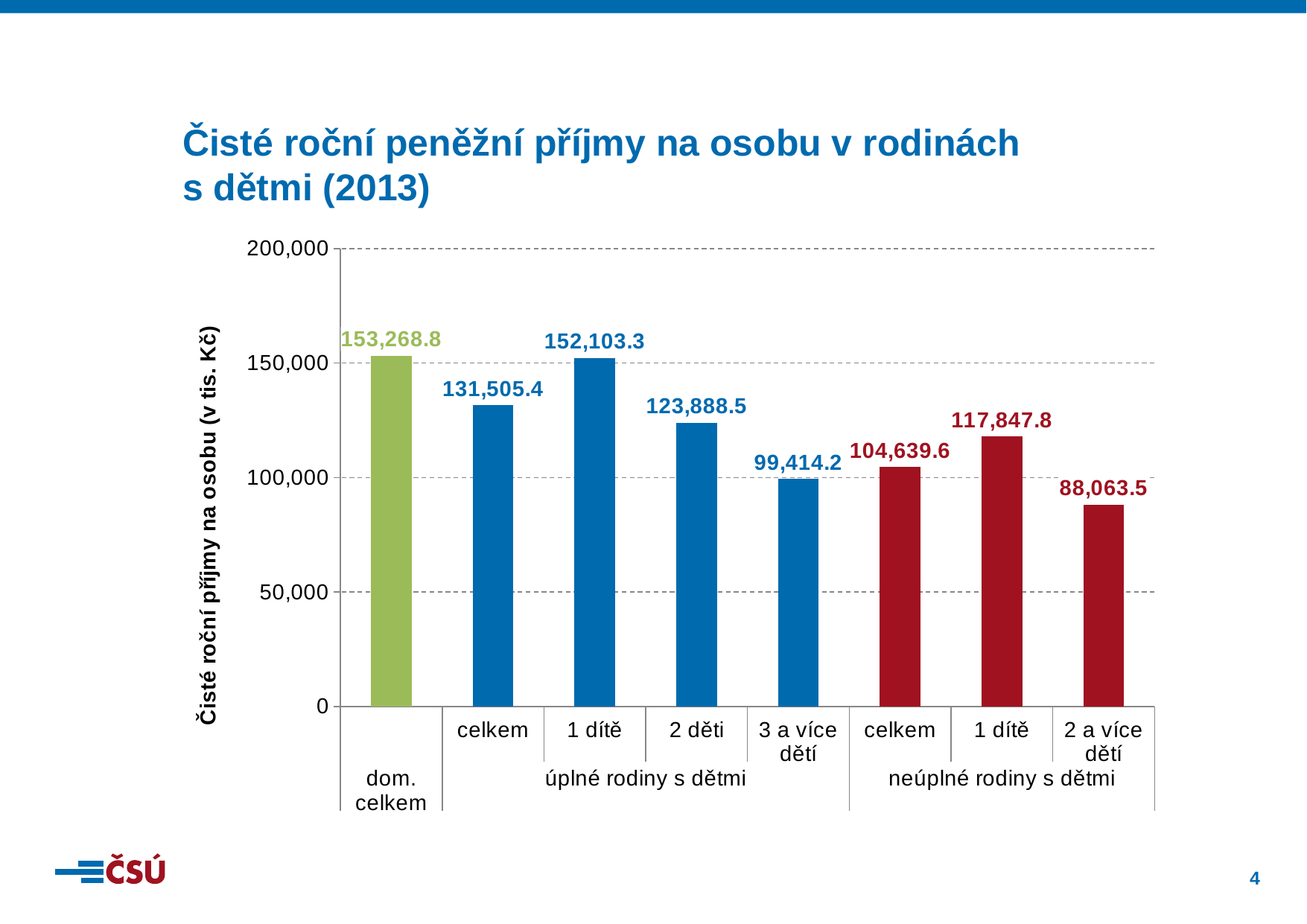

Čisté roční peněžní příjmy na osobu v rodinách s dětmi (2013)

### Chart

| Category |  |
|---|---|
|  | 153268.8014999996 |
| celkem | 131505.35819999967 |
| 1 dítě | 152103.29780000017 |
| 2 děti | 123888.4706 |
| 3 a více dětí | 99414.22371 |
| celkem | 104639.5917 |
| 1 dítě | 117847.7519 |
| 2 a více dětí | 88063.47638999994 |